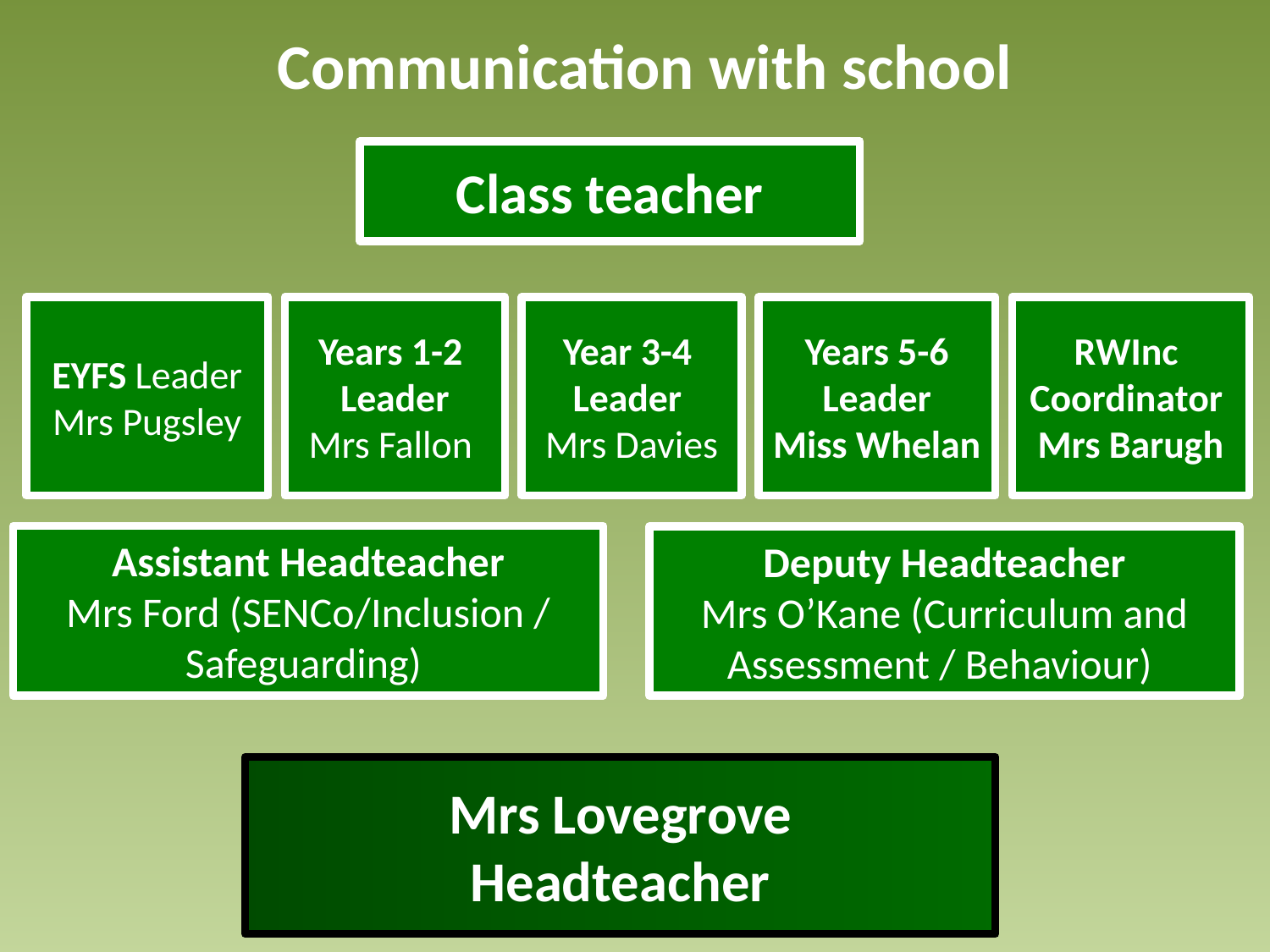

Communication with school
Class teacher
EYFS Leader
Mrs Pugsley
Years 1-2  Leader
Mrs Fallon
Year 3-4
Leader
Mrs Davies
RWInc
Coordinator
Mrs Barugh
Years 5-6
Leader
Miss Whelan
Assistant Headteacher
Mrs Ford (SENCo/Inclusion / Safeguarding)
Deputy Headteacher
Mrs O’Kane (Curriculum and Assessment / Behaviour)
Mrs Lovegrove
Headteacher